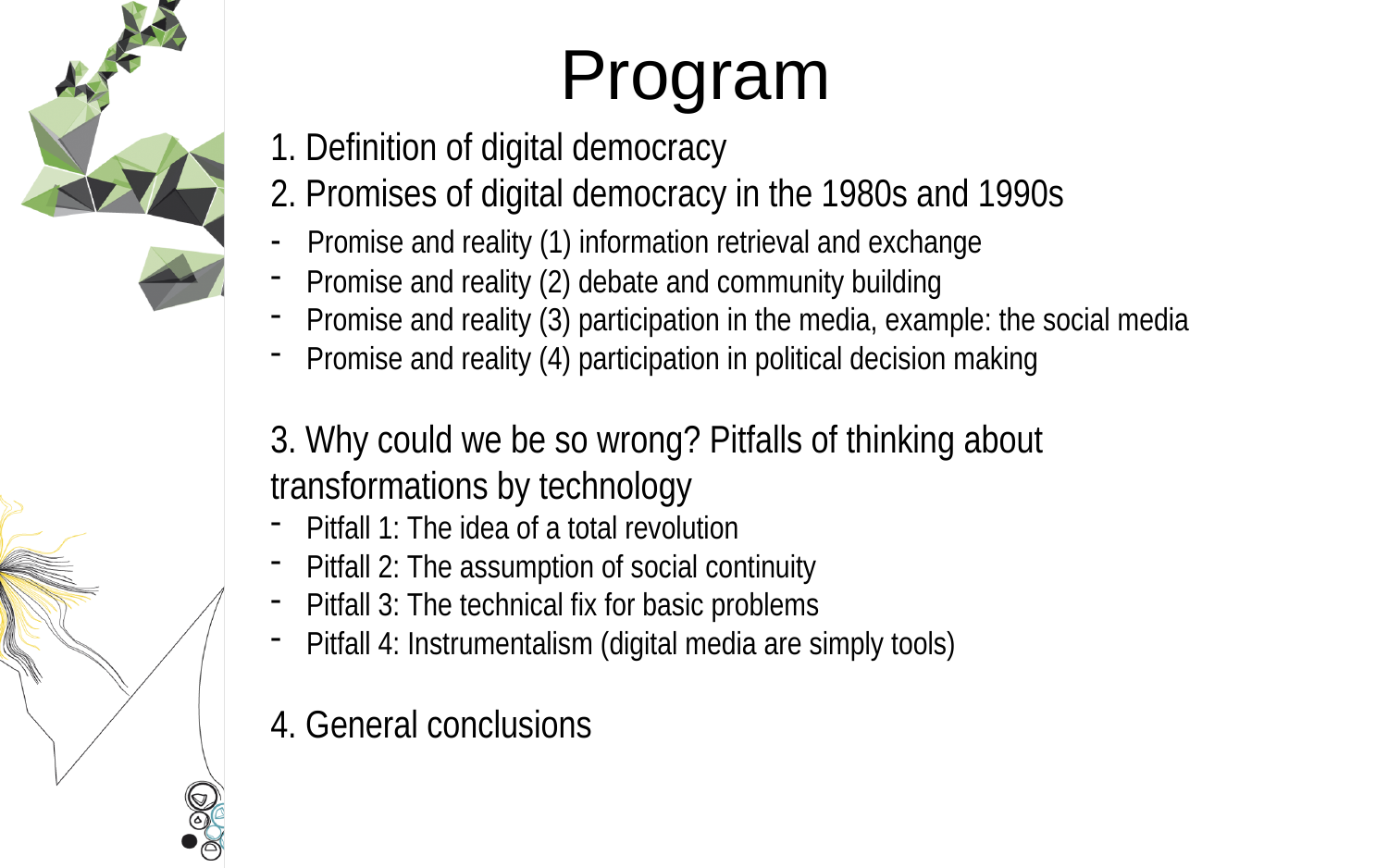

# Program
1. Definition of digital democracy
2. Promises of digital democracy in the 1980s and 1990s
-   Promise and reality (1) information retrieval and exchange
Promise and reality (2) debate and community building
Promise and reality (3) participation in the media, example: the social media
Promise and reality (4) participation in political decision making
3. Why could we be so wrong? Pitfalls of thinking about transformations by technology
Pitfall 1: The idea of a total revolution
Pitfall 2: The assumption of social continuity
Pitfall 3: The technical fix for basic problems
Pitfall 4: Instrumentalism (digital media are simply tools)

4. General conclusions